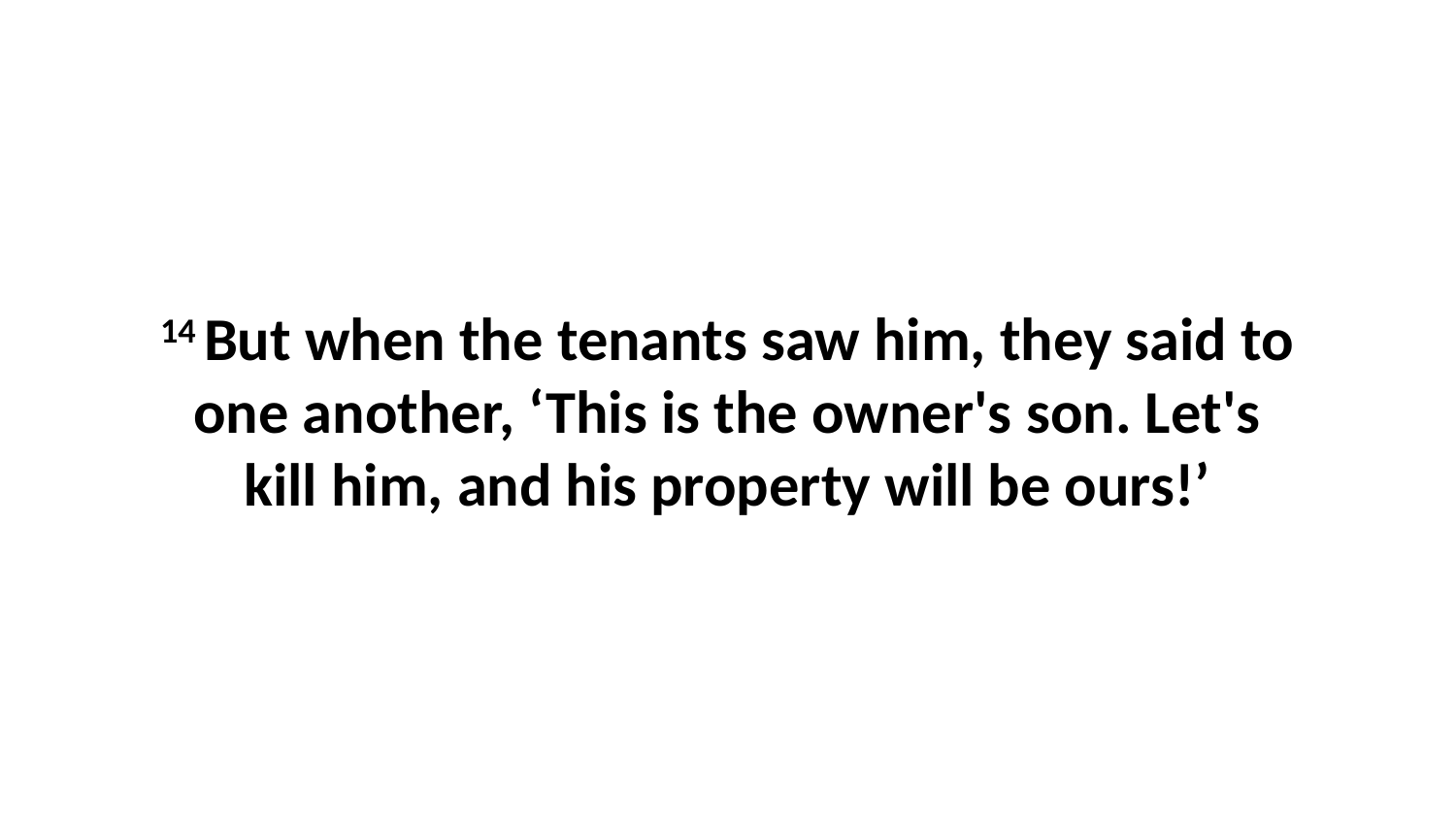

14 But when the tenants saw him, they said to one another, ‘This is the owner's son. Let's kill him, and his property will be ours!’